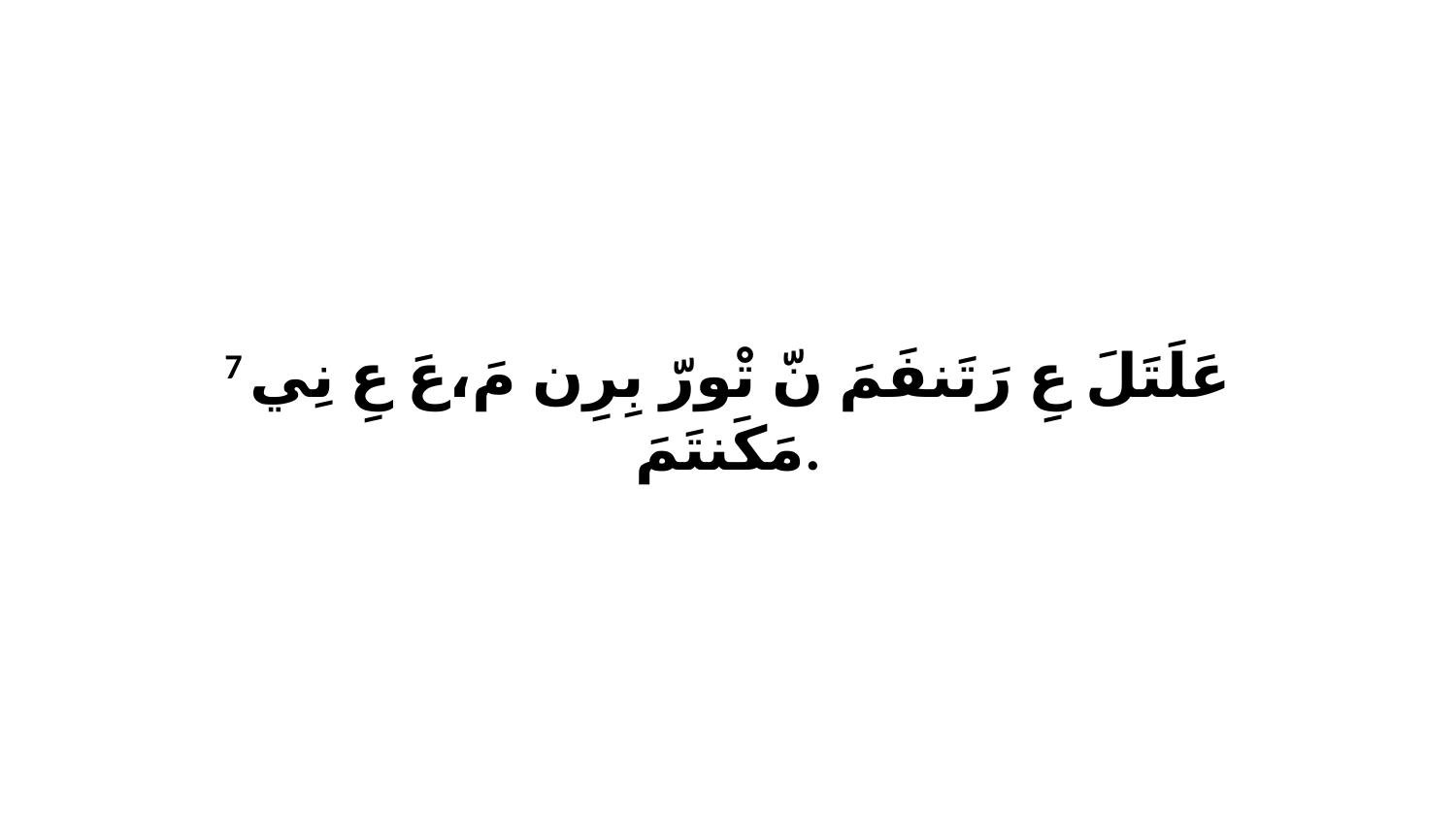

7 عَلَتَلَ عِ رَتَنفَمَ نّ تْورّ بِرِن مَ،عَ عِ نِي مَكَنتَمَ.